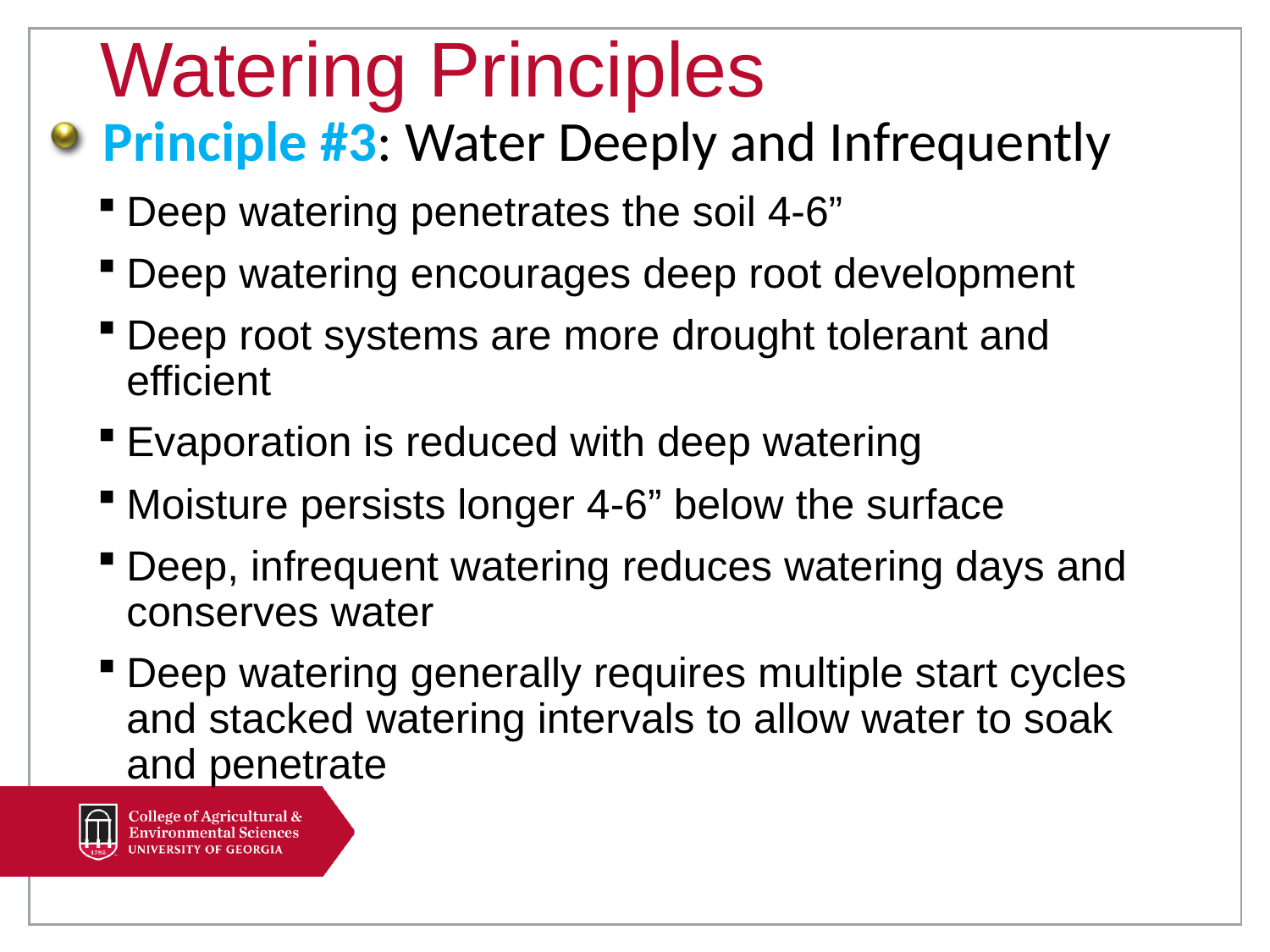

# Watering Principles
Principle #3: Water Deeply and Infrequently
Deep watering penetrates the soil 4-6”
Deep watering encourages deep root development
Deep root systems are more drought tolerant and efficient
Evaporation is reduced with deep watering
Moisture persists longer 4-6” below the surface
Deep, infrequent watering reduces watering days and conserves water
Deep watering generally requires multiple start cycles and stacked watering intervals to allow water to soak and penetrate